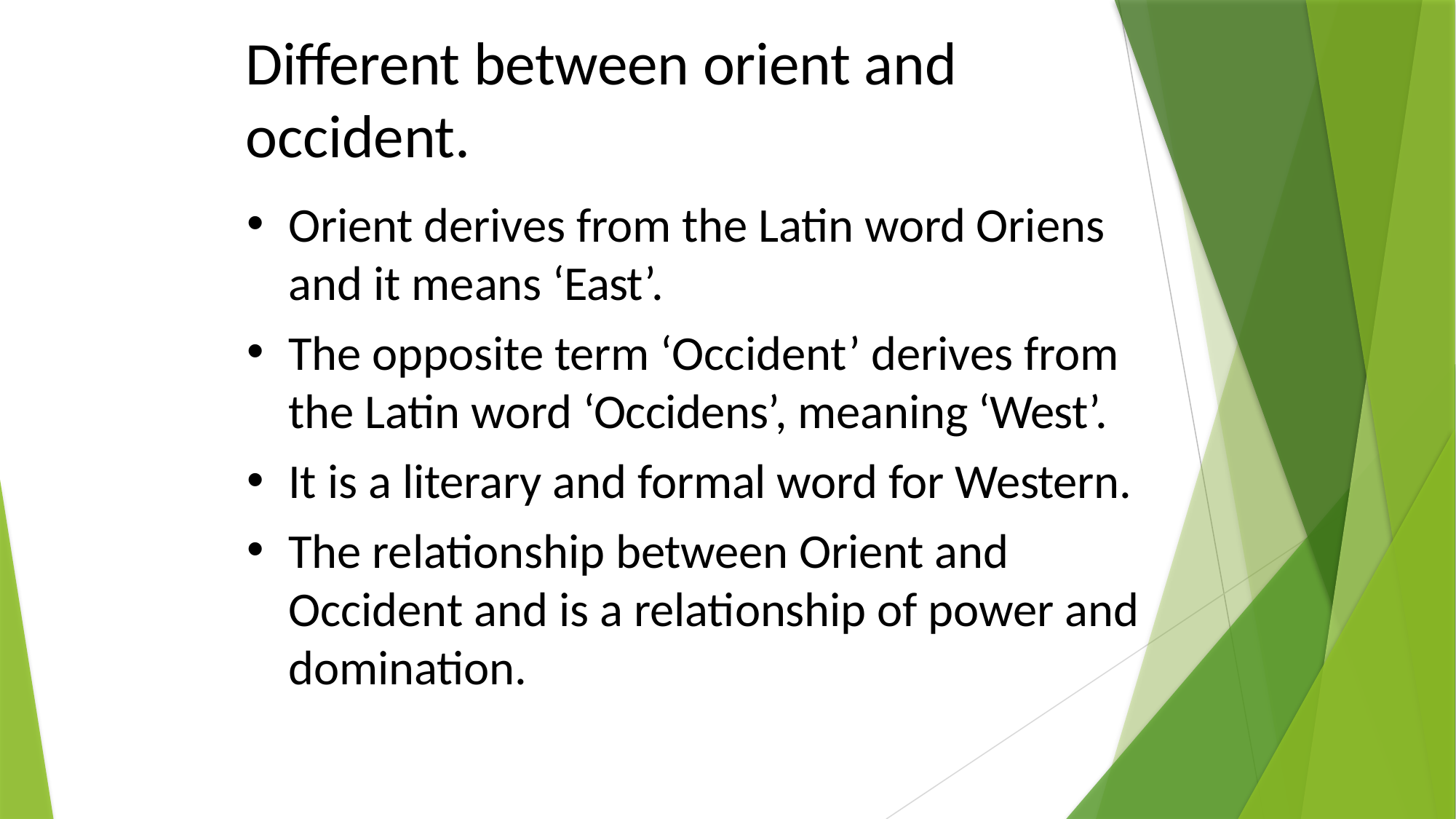

Different between orient and  occident.
Orient derives from the Latin word Oriens  and it means ‘East’.
The opposite term ‘Occident’ derives from  the Latin word ‘Occidens’, meaning ‘West’.
It is a literary and formal word for Western.
The relationship between Orient and  Occident and is a relationship of power and  domination.